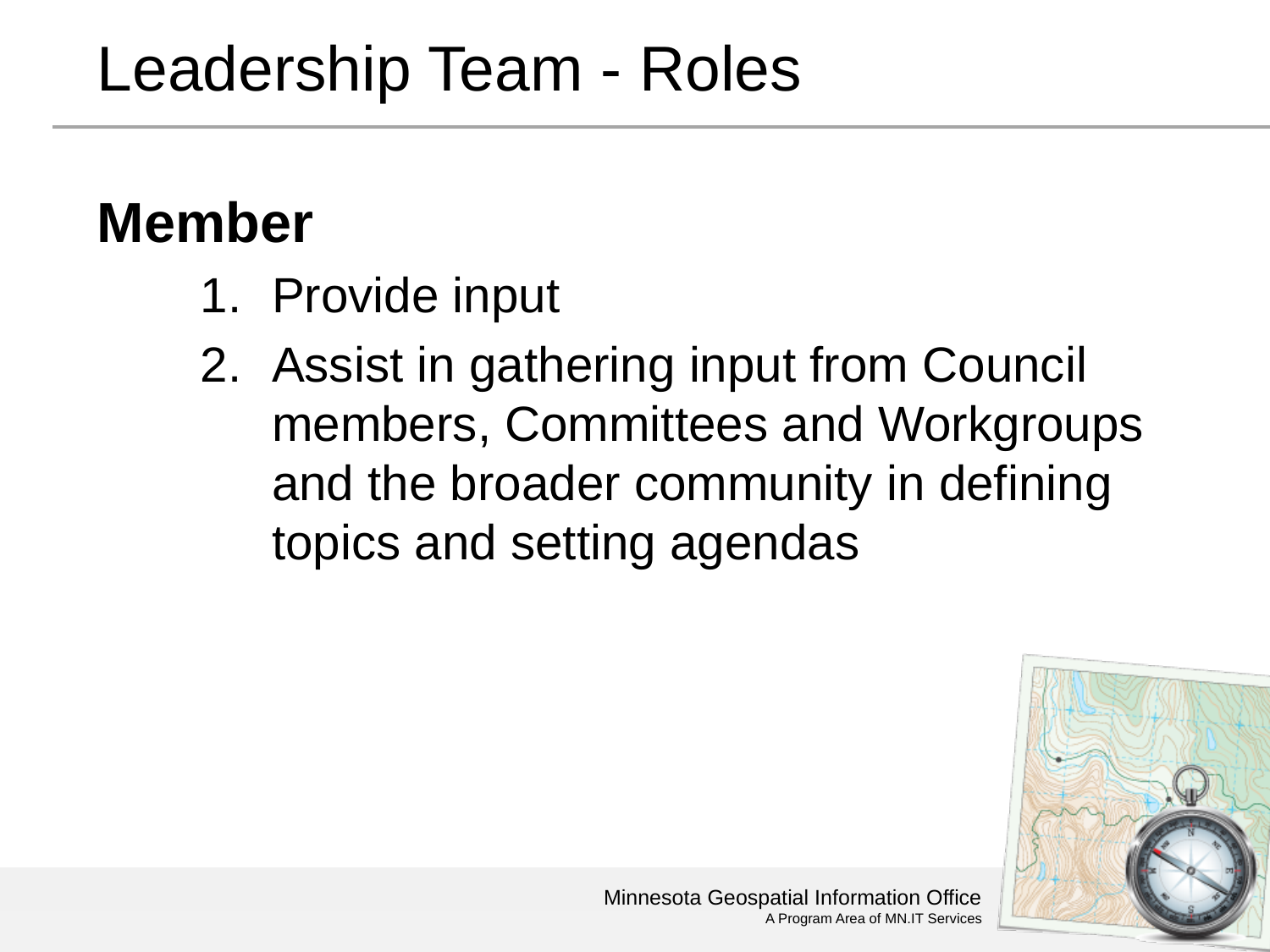

# Leadership Team - Roles
Member
Provide input
Assist in gathering input from Council members, Committees and Workgroups and the broader community in defining topics and setting agendas